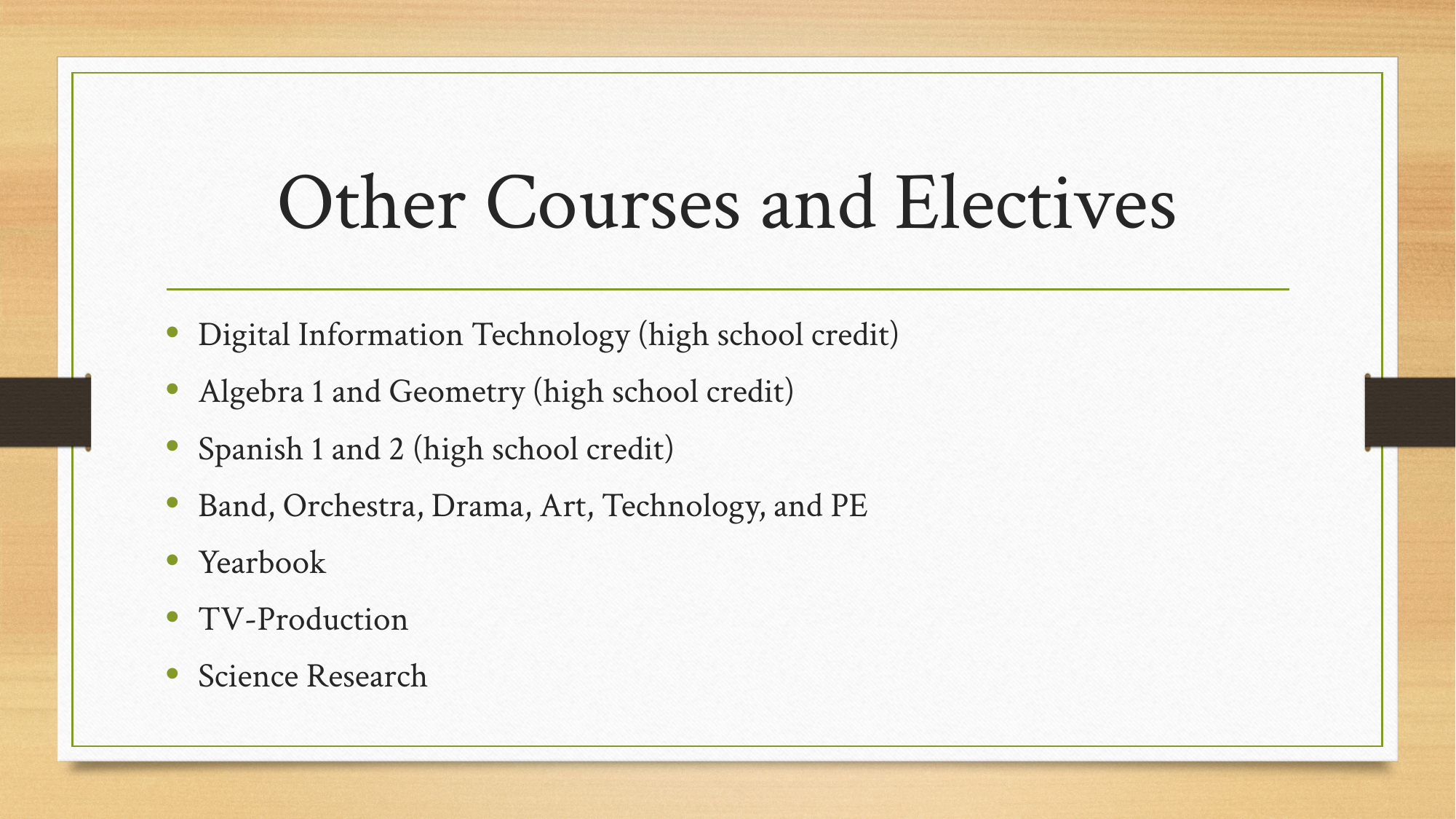

# Other Courses and Electives
Digital Information Technology (high school credit)
Algebra 1 and Geometry (high school credit)
Spanish 1 and 2 (high school credit)
Band, Orchestra, Drama, Art, Technology, and PE
Yearbook
TV-Production
Science Research